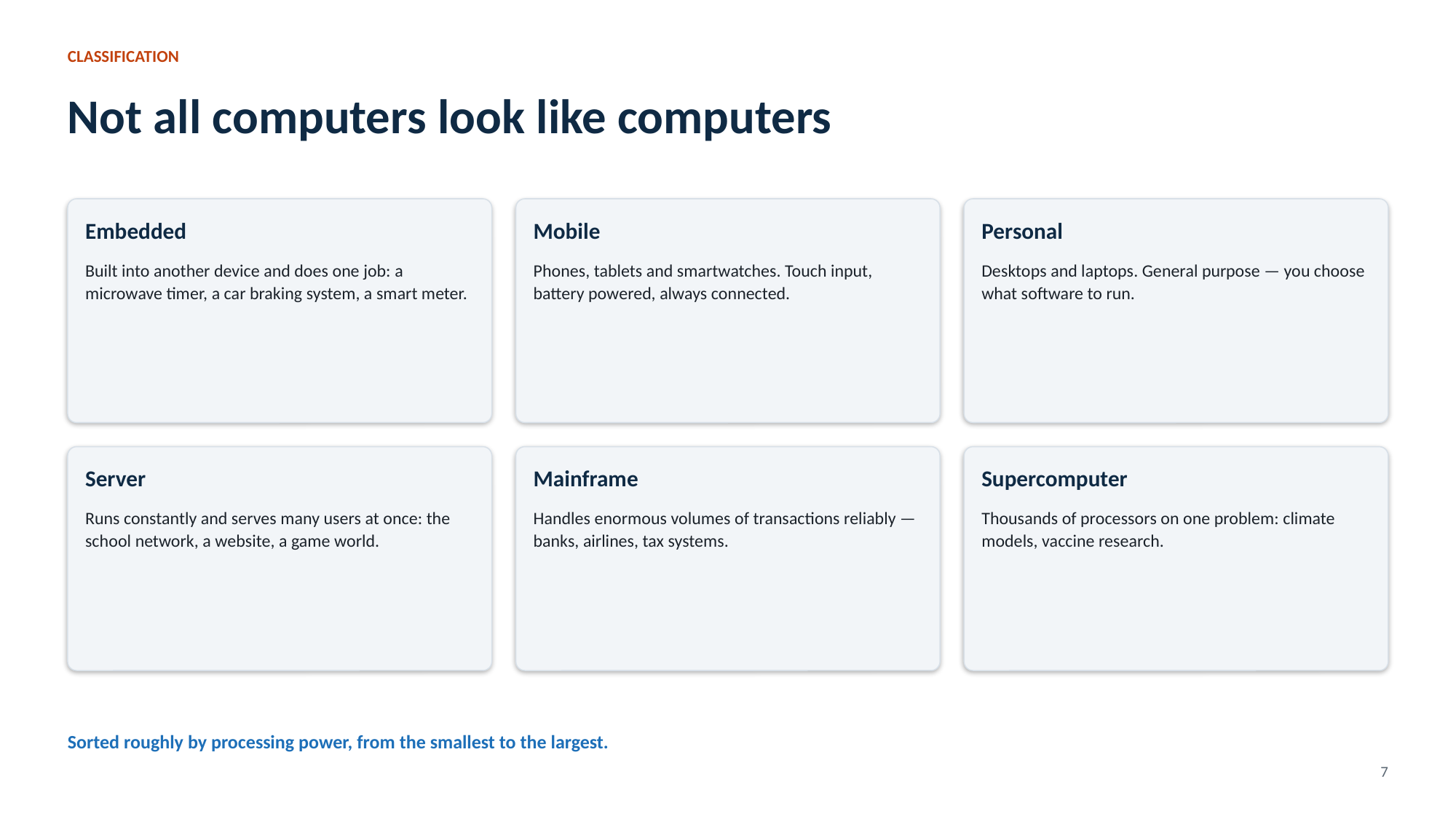

CLASSIFICATION
Not all computers look like computers

Embedded
Mobile
Personal
Built into another device and does one job: a microwave timer, a car braking system, a smart meter.
Phones, tablets and smartwatches. Touch input, battery powered, always connected.
Desktops and laptops. General purpose — you choose what software to run.

Server
Mainframe
Supercomputer
Runs constantly and serves many users at once: the school network, a website, a game world.
Handles enormous volumes of transactions reliably — banks, airlines, tax systems.
Thousands of processors on one problem: climate models, vaccine research.
Sorted roughly by processing power, from the smallest to the largest.
7